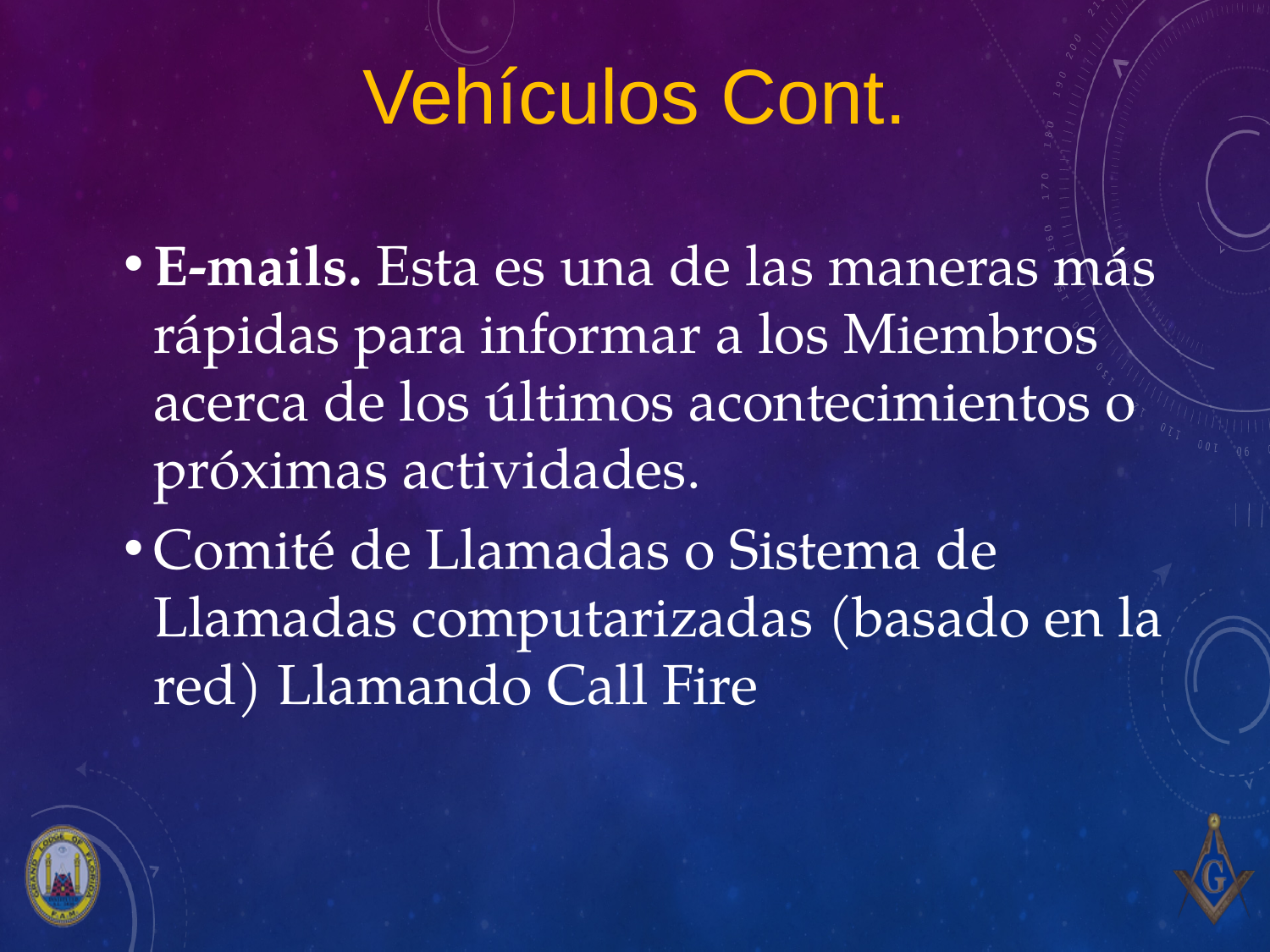

# Vehículos Cont.
E-mails. Esta es una de las maneras más rápidas para informar a los Miembros acerca de los últimos acontecimientos o próximas actividades.
Comité de Llamadas o Sistema de Llamadas computarizadas (basado en la red) Llamando Call Fire